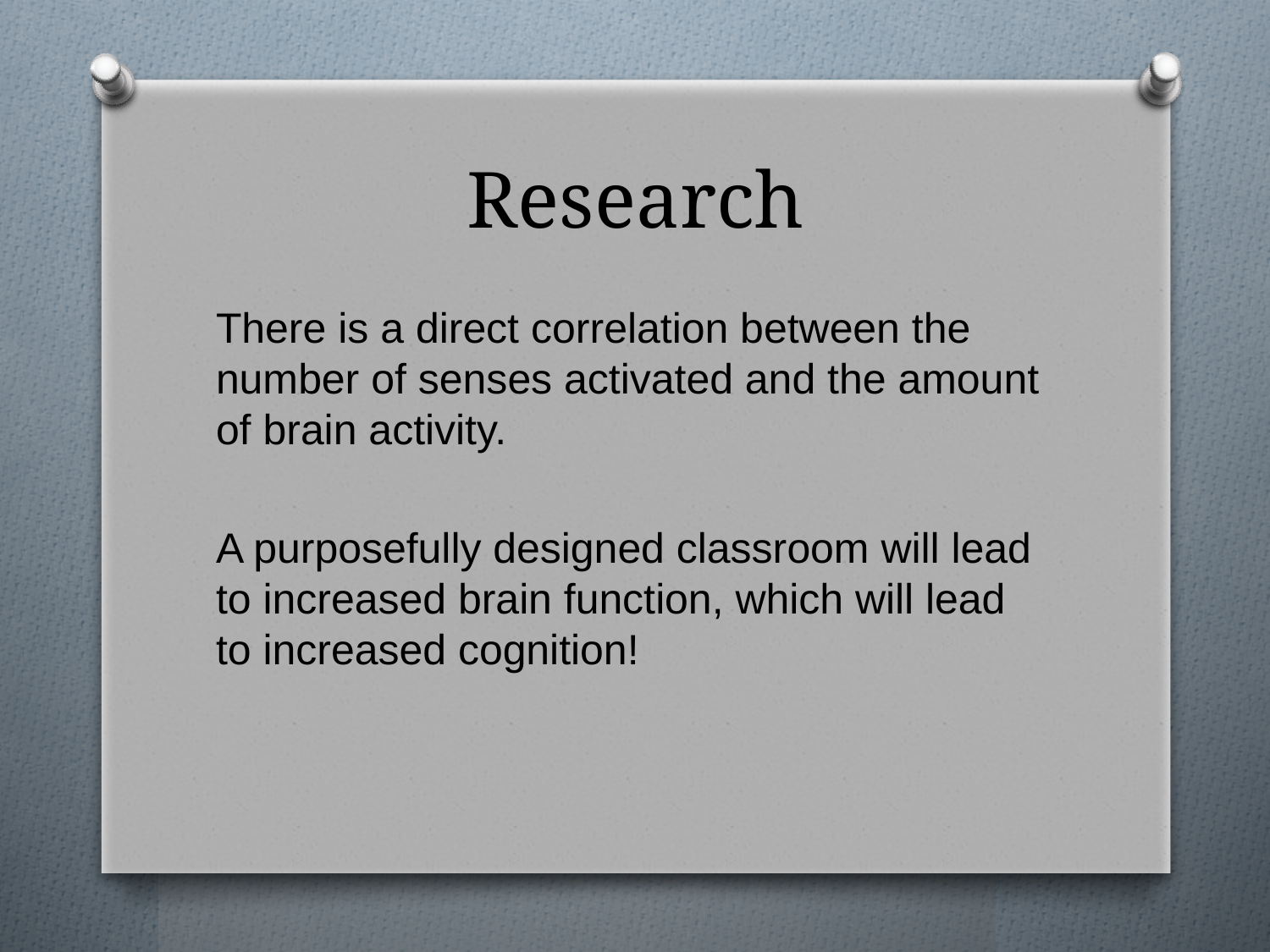

# Research
There is a direct correlation between the number of senses activated and the amount of brain activity.

A purposefully designed classroom will lead to increased brain function, which will lead to increased cognition!